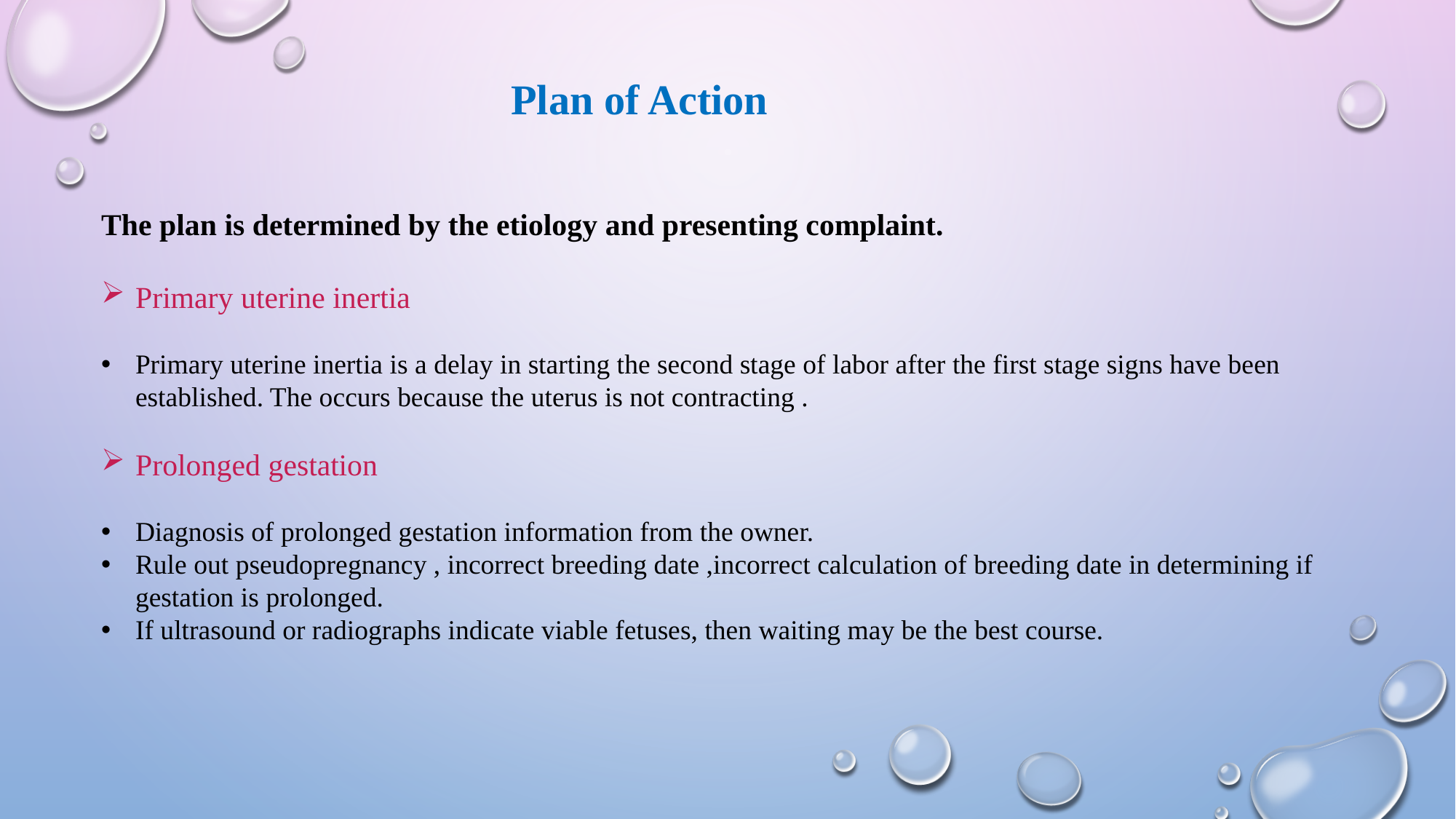

Plan of Action
The plan is determined by the etiology and presenting complaint.

Primary uterine inertia

Primary uterine inertia is a delay in starting the second stage of labor after the first stage signs have been established. The occurs because the uterus is not contracting .

Prolonged gestation

Diagnosis of prolonged gestation information from the owner.
Rule out pseudopregnancy , incorrect breeding date ,incorrect calculation of breeding date in determining if gestation is prolonged.
If ultrasound or radiographs indicate viable fetuses, then waiting may be the best course.